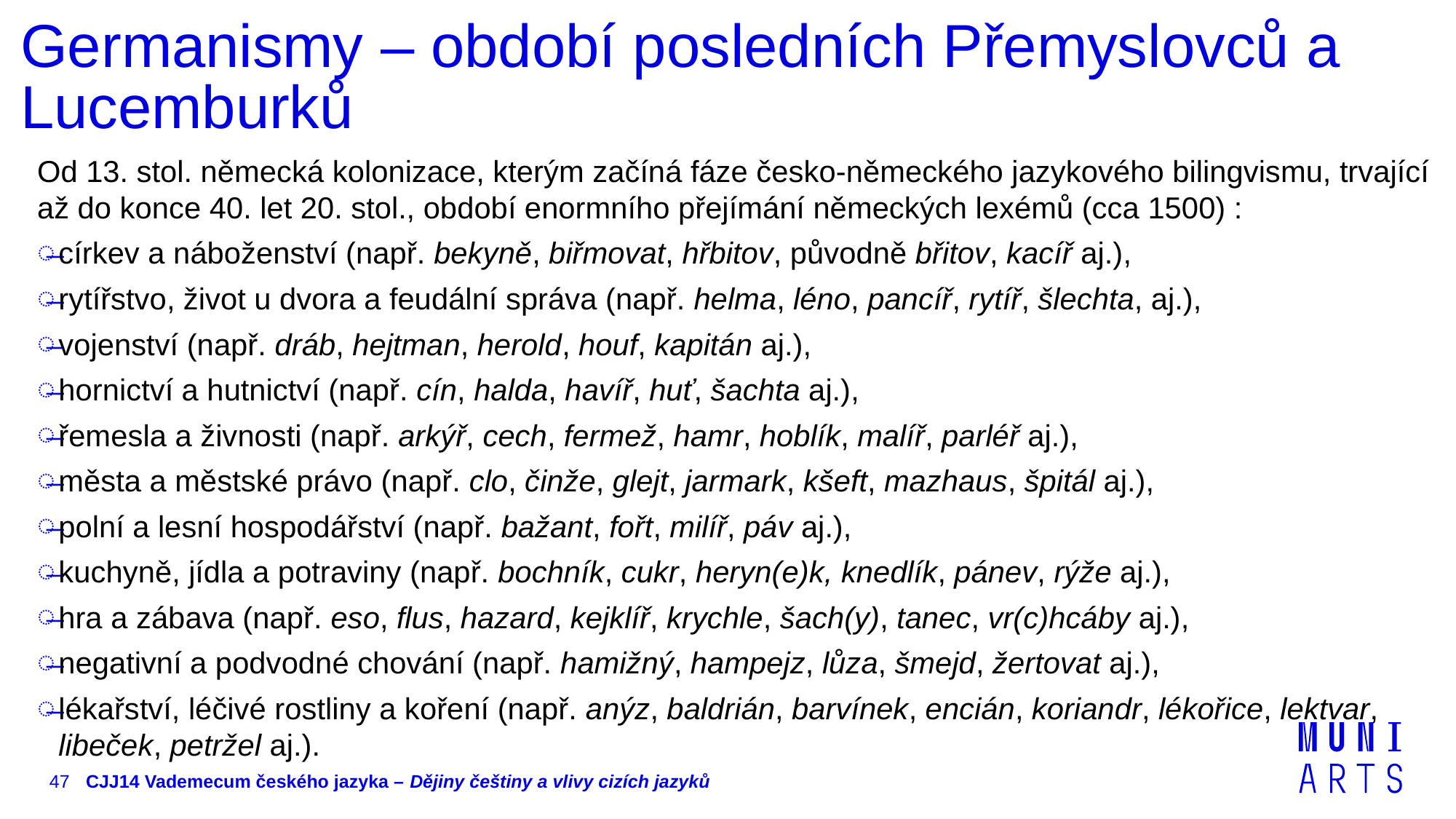

# Germanismy – období posledních Přemyslovců a Lucemburků
Od 13. stol. německá kolonizace, kterým začíná fáze česko-německého jazykového bilingvismu, trvající až do konce 40. let 20. stol., období enormního přejímání německých lexémů (cca 1500) :
církev a náboženství (např. bekyně, biřmovat, hřbitov, původně břitov, kacíř aj.),
rytířstvo, život u dvora a feudální správa (např. helma, léno, pancíř, rytíř, šlechta, aj.),
vojenství (např. dráb, hejtman, herold, houf, kapitán aj.),
hornictví a hutnictví (např. cín, halda, havíř, huť, šachta aj.),
řemesla a živnosti (např. arkýř, cech, fermež, hamr, hoblík, malíř, parléř aj.),
města a městské právo (např. clo, činže, glejt, jarmark, kšeft, mazhaus, špitál aj.),
polní a lesní hospodářství (např. bažant, fořt, milíř, páv aj.),
kuchyně, jídla a potraviny (např. bochník, cukr, heryn(e)k, knedlík, pánev, rýže aj.),
hra a zábava (např. eso, flus, hazard, kejklíř, krychle, šach(y), tanec, vr(c)hcáby aj.),
negativní a podvodné chování (např. hamižný, hampejz, lůza, šmejd, žertovat aj.),
lékařství, léčivé rostliny a koření (např. anýz, baldrián, barvínek, encián, koriandr, lékořice, lektvar, libeček, petržel aj.).
47
CJJ14 Vademecum českého jazyka – Dějiny češtiny a vlivy cizích jazyků